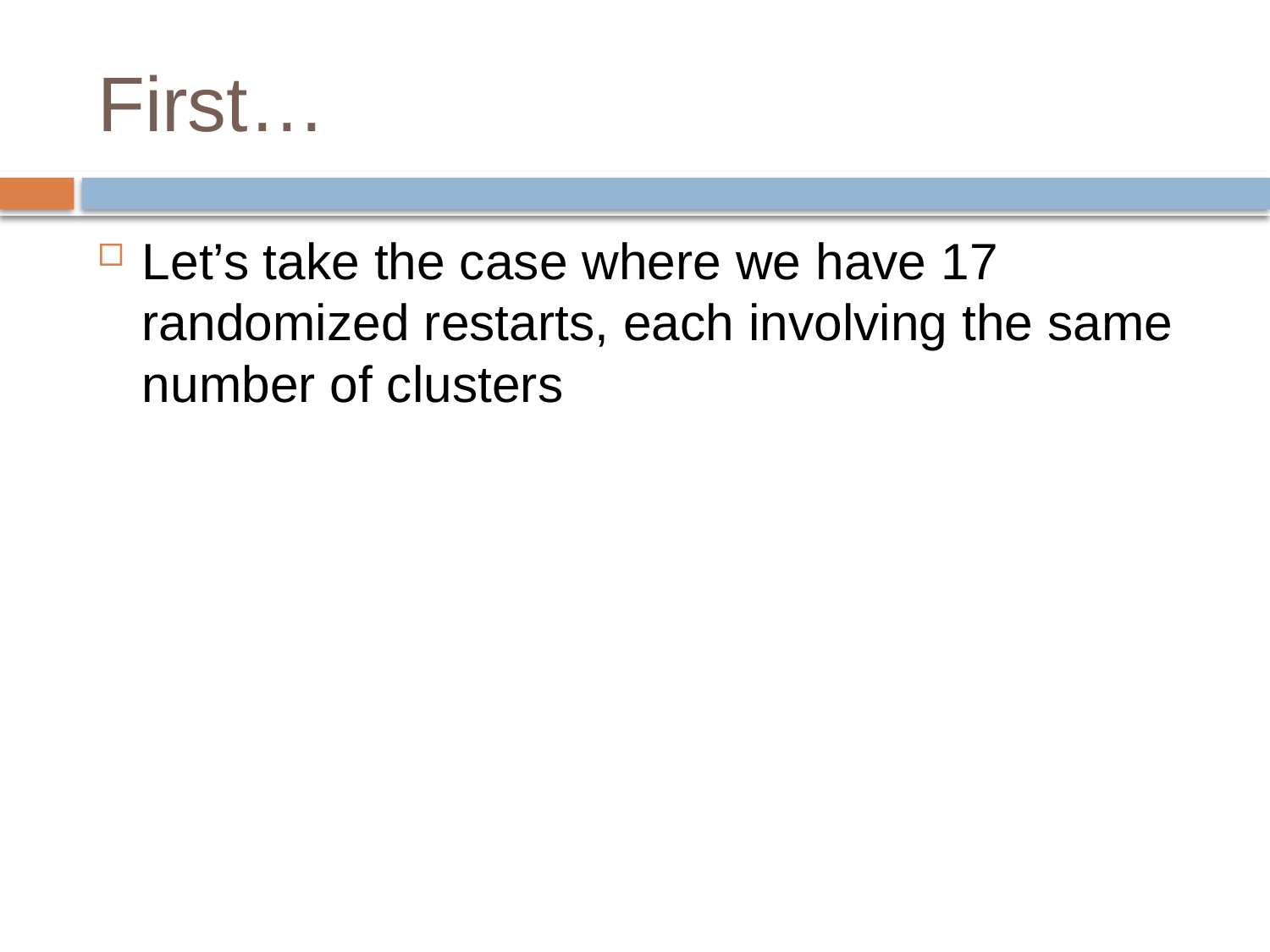

# First…
Let’s take the case where we have 17 randomized restarts, each involving the same number of clusters